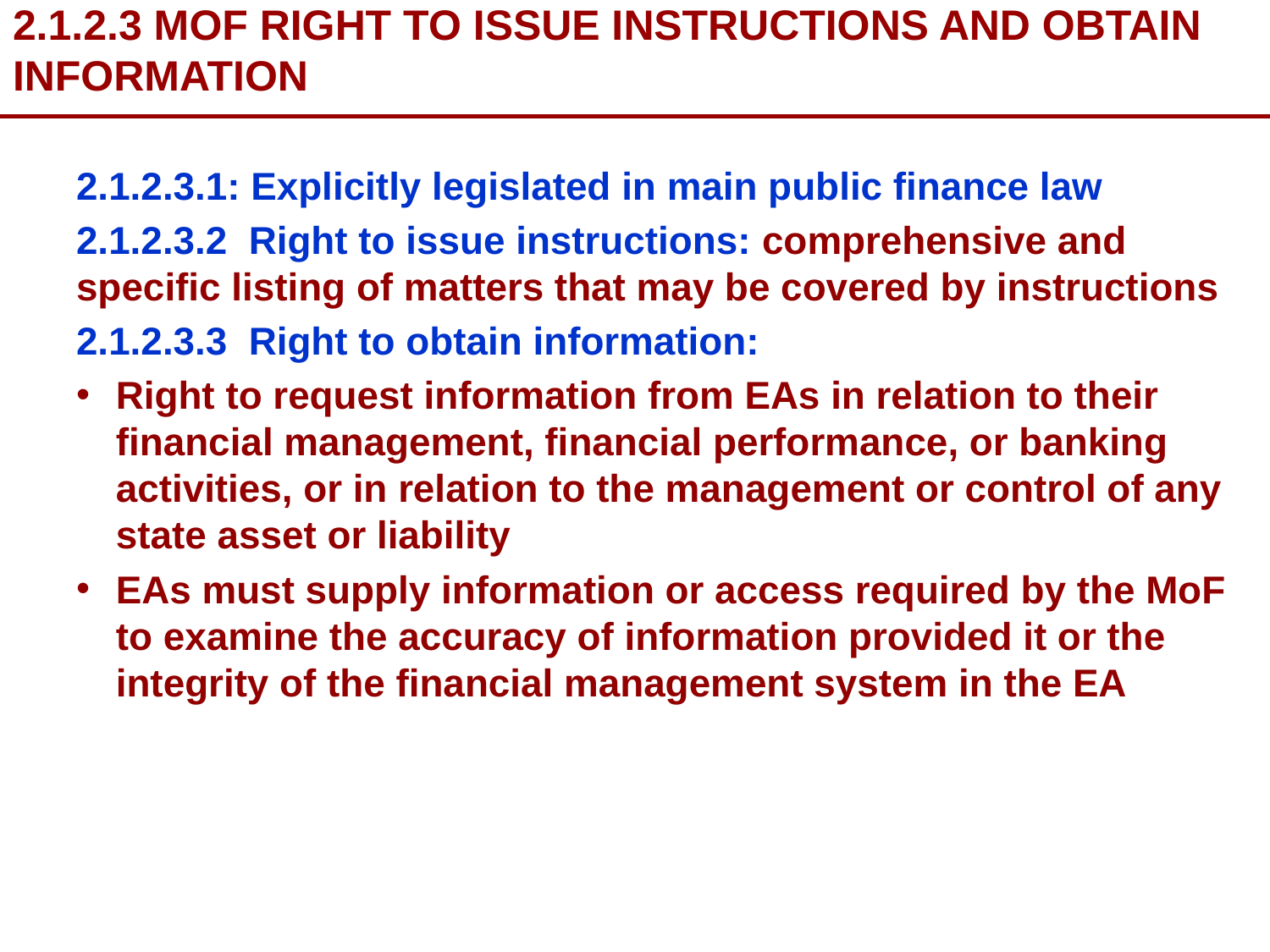

# 2.1.2.3 MOF RIGHT TO ISSUE INSTRUCTIONS AND OBTAIN INFORMATION
2.1.2.3.1: Explicitly legislated in main public finance law
2.1.2.3.2  Right to issue instructions: comprehensive and specific listing of matters that may be covered by instructions
2.1.2.3.3  Right to obtain information:
Right to request information from EAs in relation to their financial management, financial performance, or banking activities, or in relation to the management or control of any state asset or liability
EAs must supply information or access required by the MoF  to examine the accuracy of information provided it or the integrity of the financial management system in the EA

17